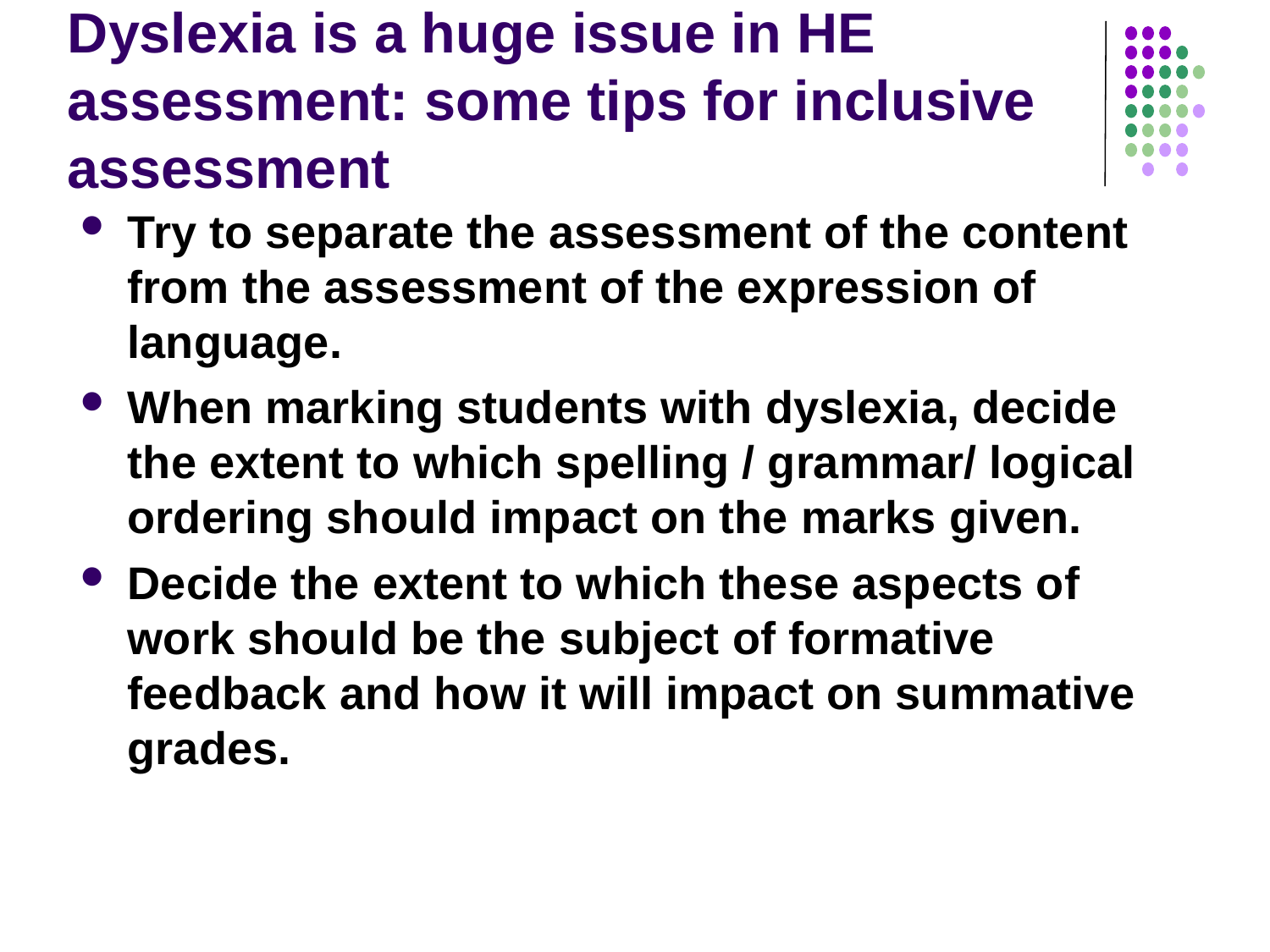

# Dyslexia is a huge issue in HE assessment: some tips for inclusive assessment
Try to separate the assessment of the content from the assessment of the expression of language.
When marking students with dyslexia, decide the extent to which spelling / grammar/ logical ordering should impact on the marks given.
Decide the extent to which these aspects of work should be the subject of formative feedback and how it will impact on summative grades.